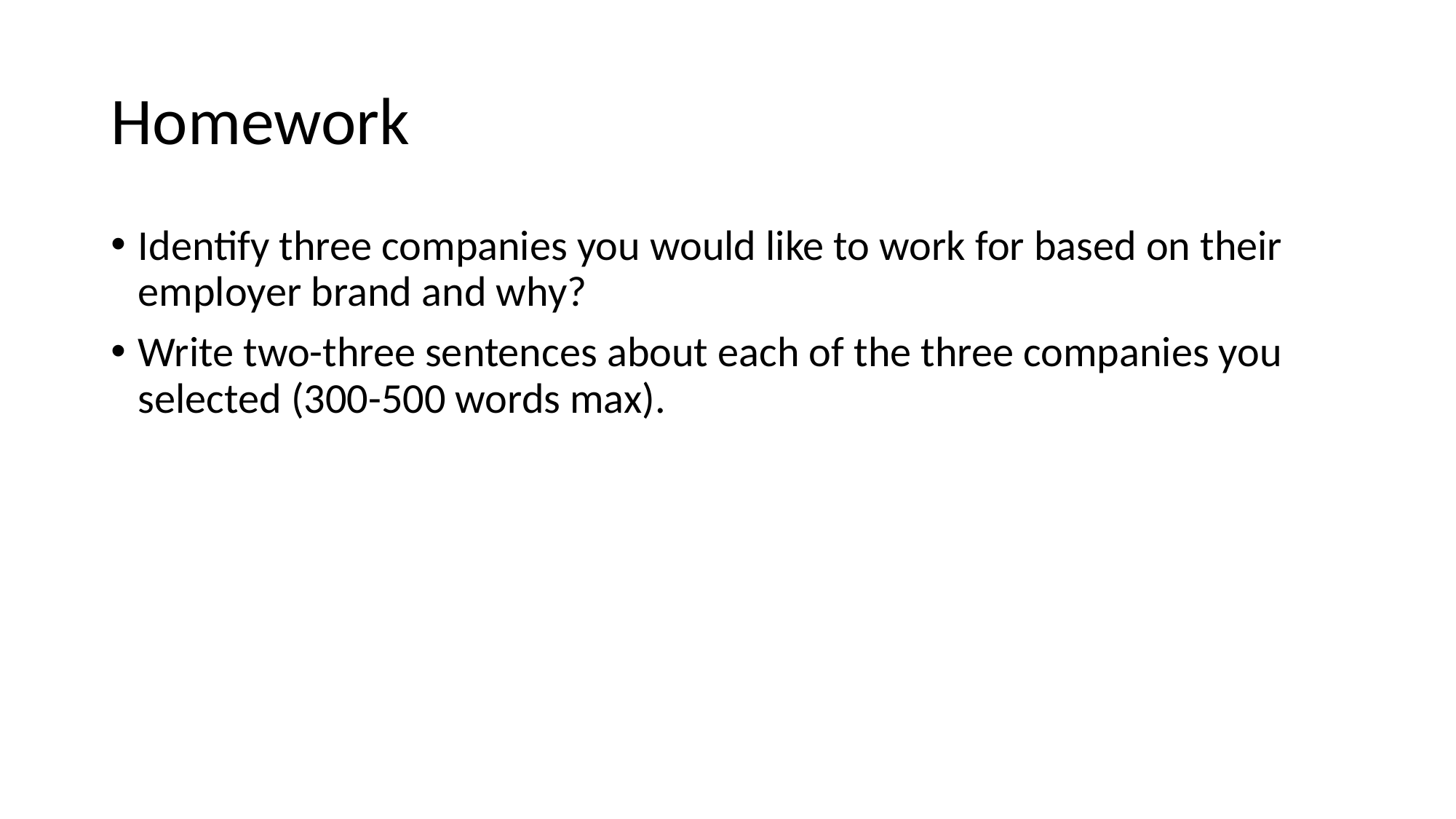

# Homework
Identify three companies you would like to work for based on their employer brand and why?
Write two-three sentences about each of the three companies you selected (300-500 words max).